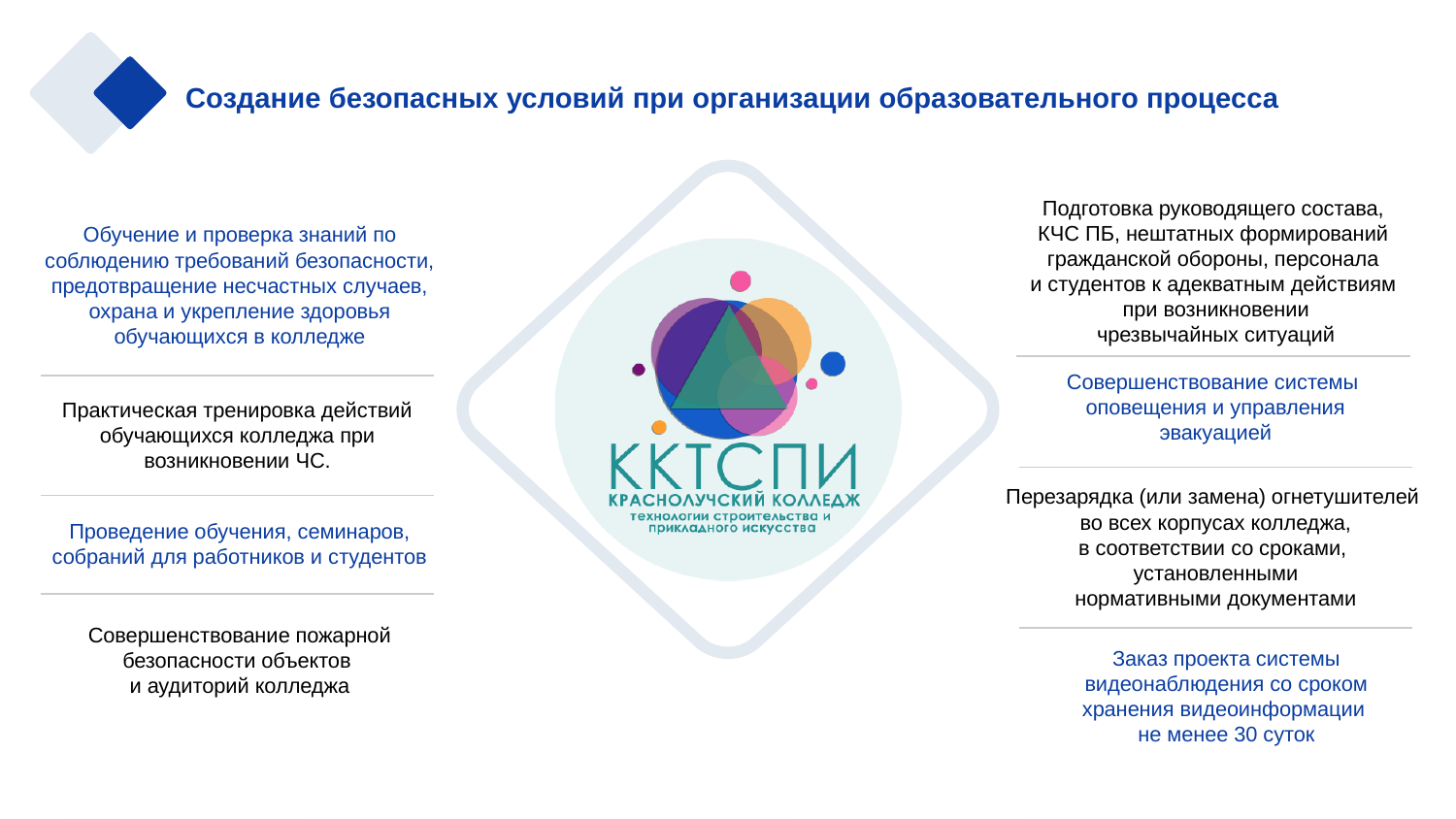

Создание безопасных условий при организации образовательного процесса

Подготовка руководящего состава,
КЧС ПБ, нештатных формирований
гражданской обороны, персонала
и студентов к адекватным действиям
при возникновении
чрезвычайных ситуаций
Совершенствование системы
оповещения и управления
эвакуацией
Перезарядка (или замена) огнетушителей
во всех корпусах колледжа,
в соответствии со сроками,
установленными
нормативными документами
Заказ проекта системы
видеонаблюдения со сроком
хранения видеоинформации
не менее 30 суток
Обучение и проверка знаний по
соблюдению требований безопасности,
предотвращение несчастных случаев,
охрана и укрепление здоровья
обучающихся в колледже
Практическая тренировка действий
обучающихся колледжа при
возникновении ЧС.
Проведение обучения, семинаров,
собраний для работников и студентов
Совершенствование пожарной
безопасности объектов
и аудиторий колледжа